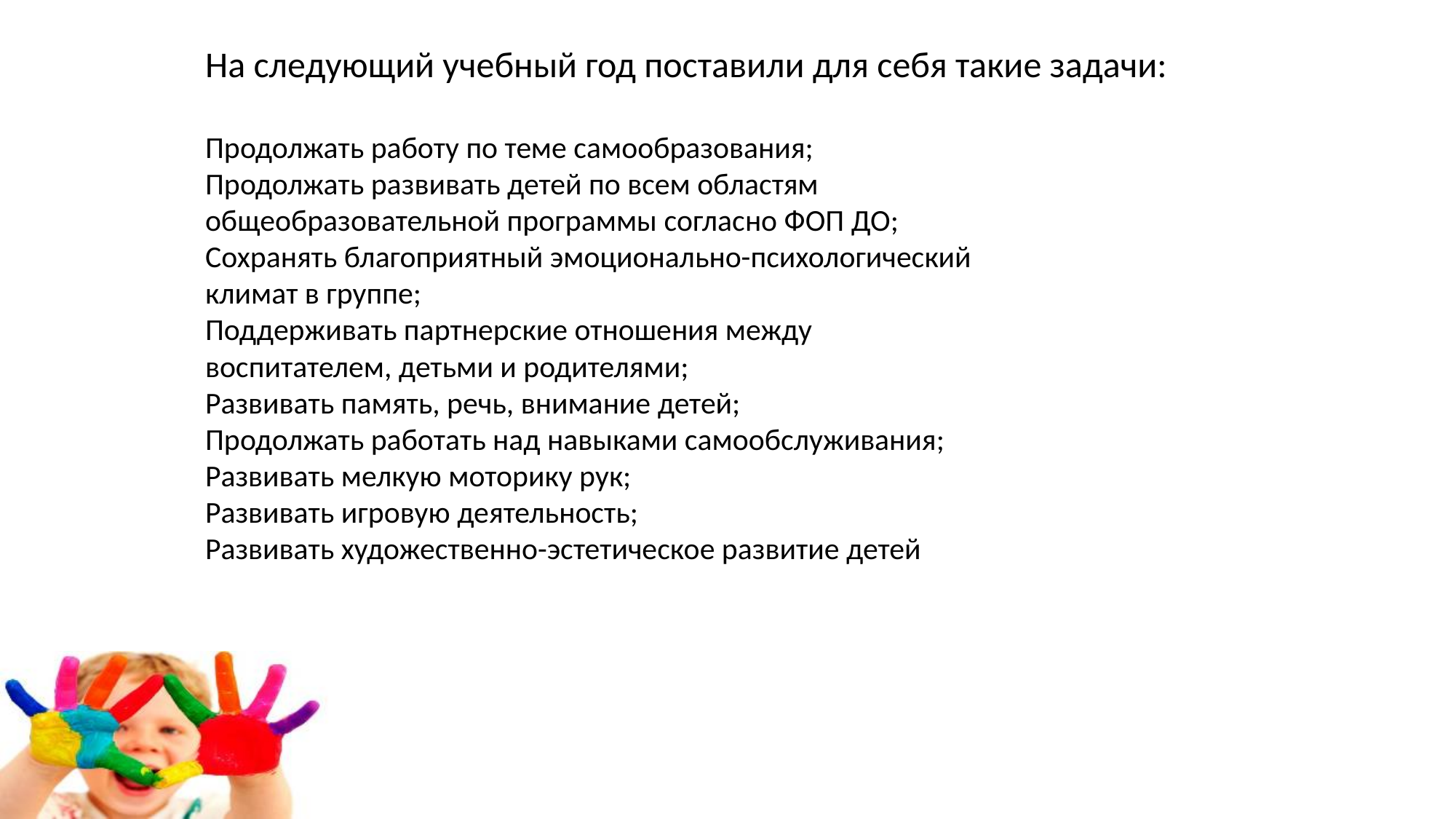

На следующий учебный год поставили для себя такие задачи:

Продолжать работу по теме самообразования;
Продолжать развивать детей по всем областям
общеобразовательной программы согласно ФОП ДО;
Сохранять благоприятный эмоционально-психологический
климат в группе;
Поддерживать партнерские отношения между
воспитателем, детьми и родителями;
Развивать память, речь, внимание детей;
Продолжать работать над навыками самообслуживания;
Развивать мелкую моторику рук;
Развивать игровую деятельность;
Развивать художественно-эстетическое развитие детей